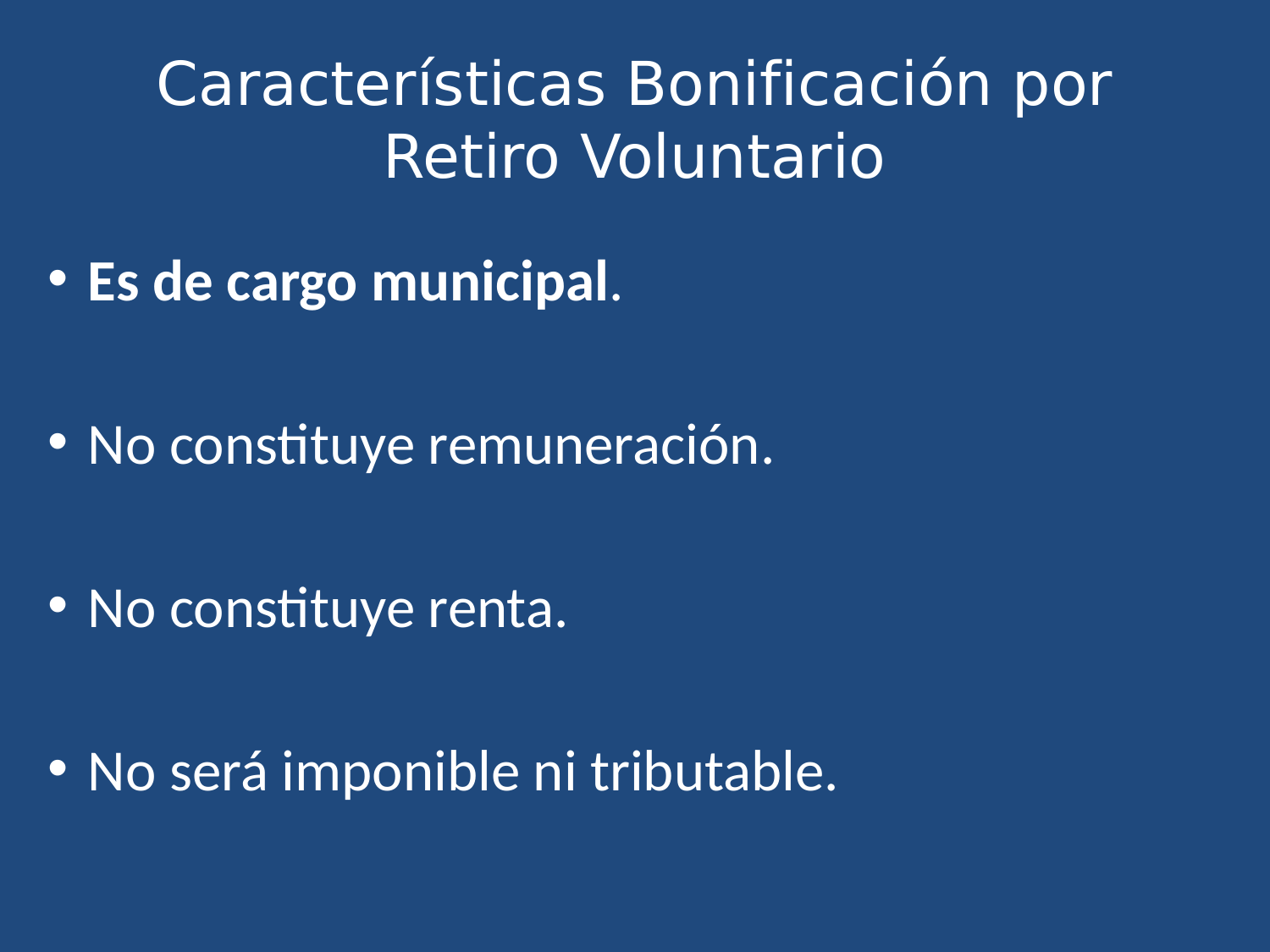

# Características Bonificación por Retiro Voluntario
Es de cargo municipal.

No constituye remuneración.

No constituye renta.

No será imponible ni tributable.